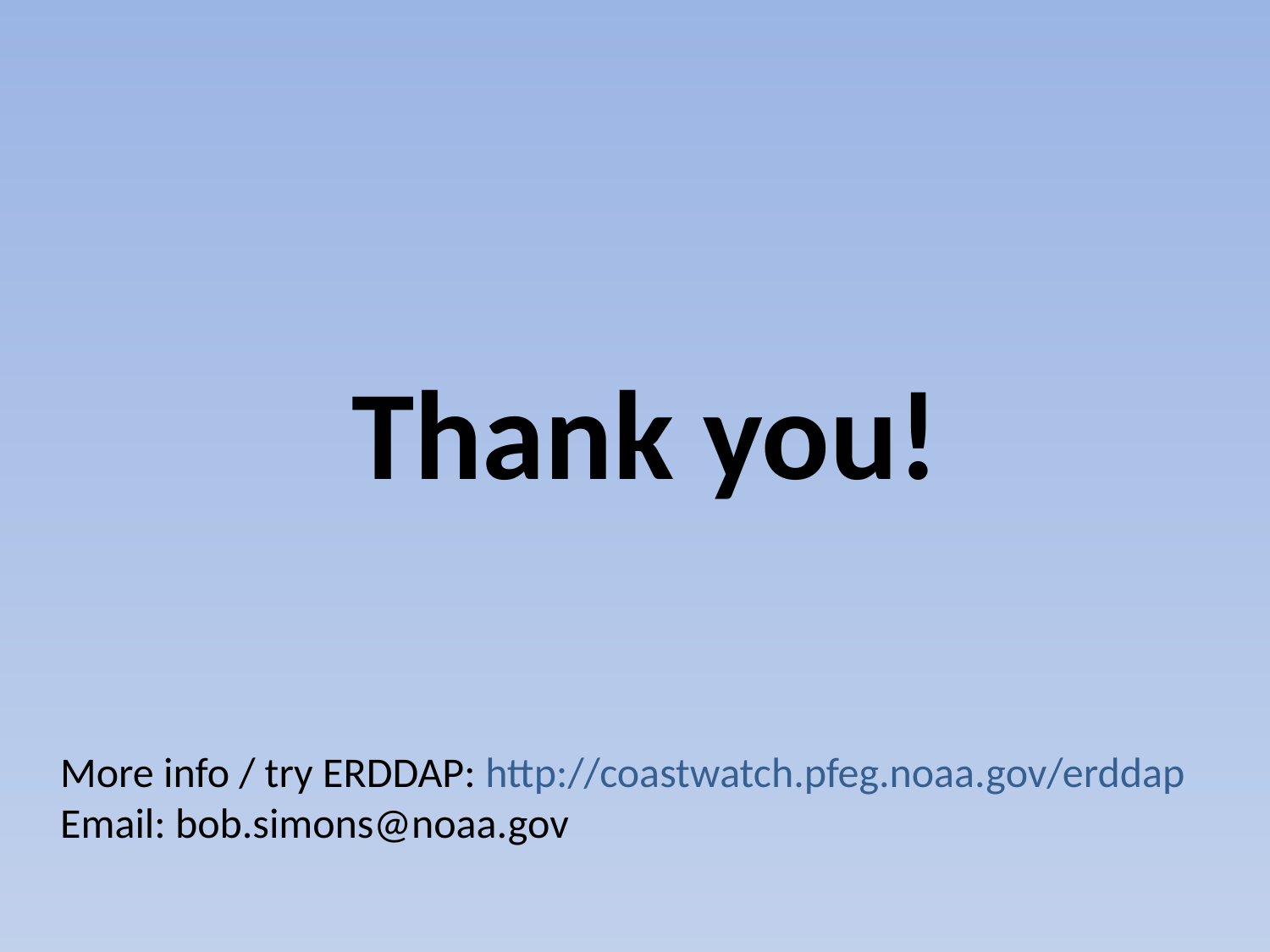

# Thank you!
More info / try ERDDAP: http://coastwatch.pfeg.noaa.gov/erddap
Email: bob.simons@noaa.gov